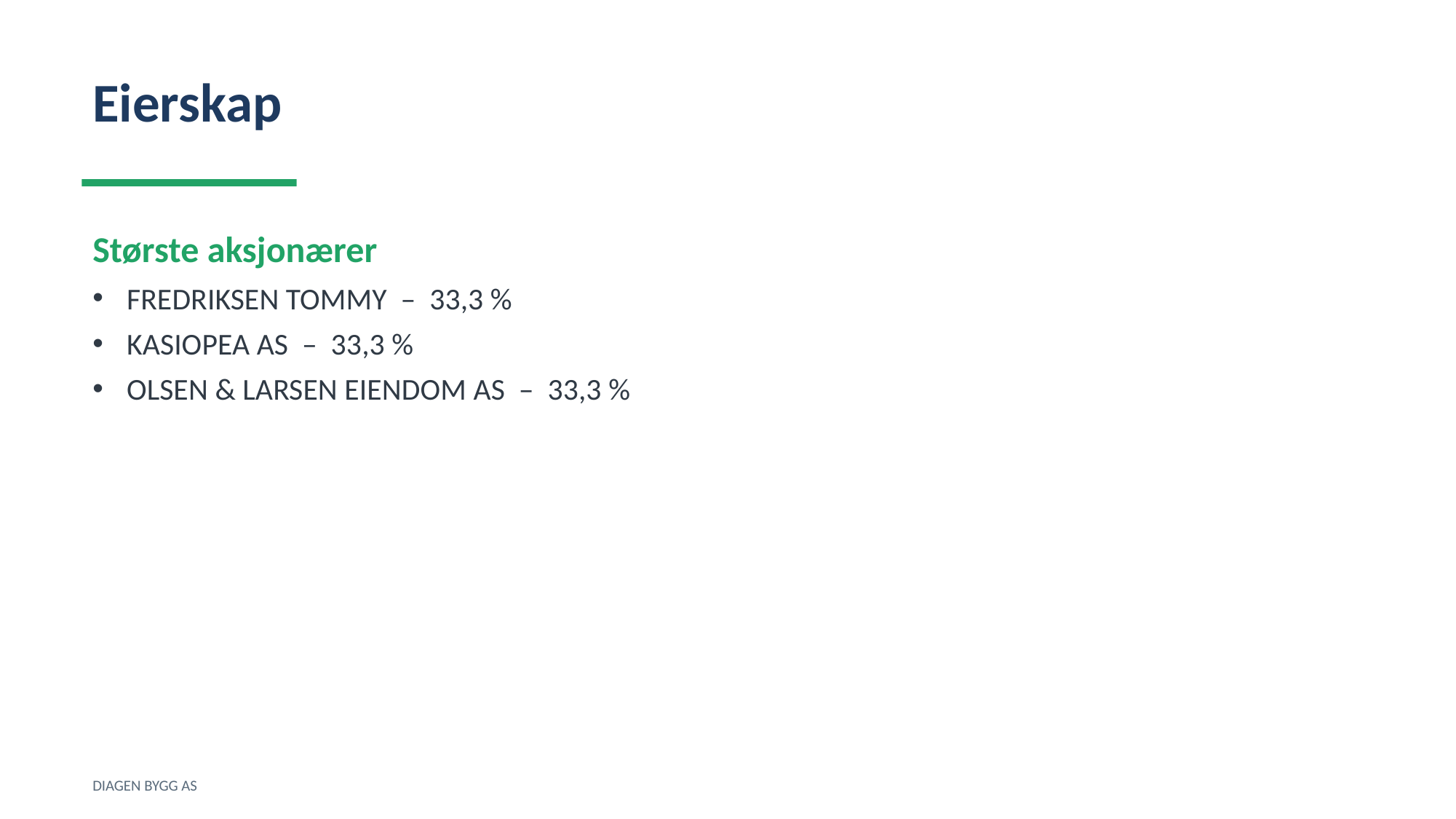

Eierskap

Største aksjonærer
FREDRIKSEN TOMMY  –  33,3 %
KASIOPEA AS  –  33,3 %
OLSEN & LARSEN EIENDOM AS  –  33,3 %
DIAGEN BYGG AS